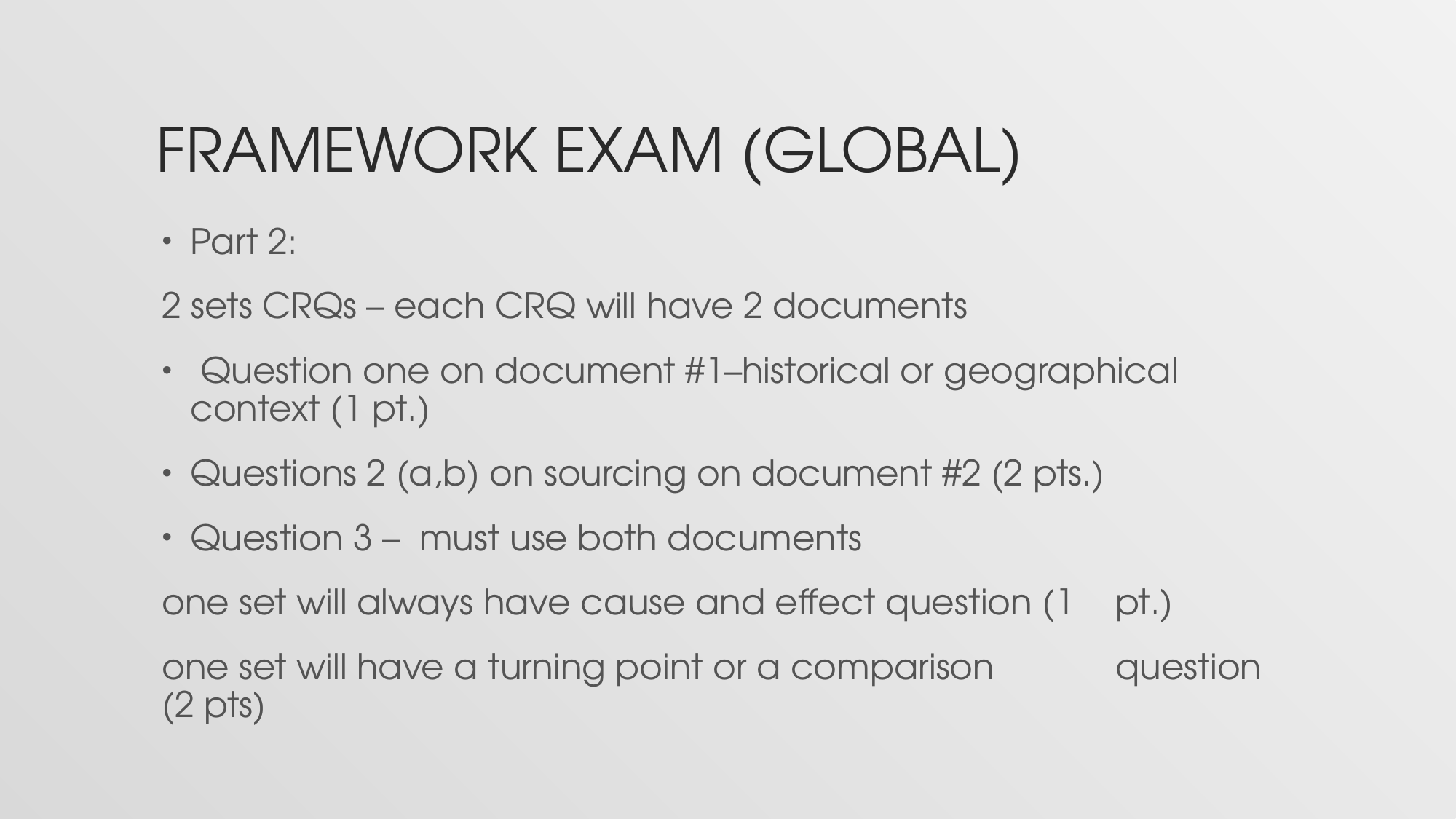

# Framework Exam (Global)
Part 2:
2 sets CRQs – each CRQ will have 2 documents
 Question one on document #1–historical or geographical context (1 pt.)
Questions 2 (a,b) on sourcing on document #2 (2 pts.)
Question 3 –  must use both documents
		one set will always have cause and effect question (1 		pt.)
		one set will have a turning point or a comparison  			question (2 pts)